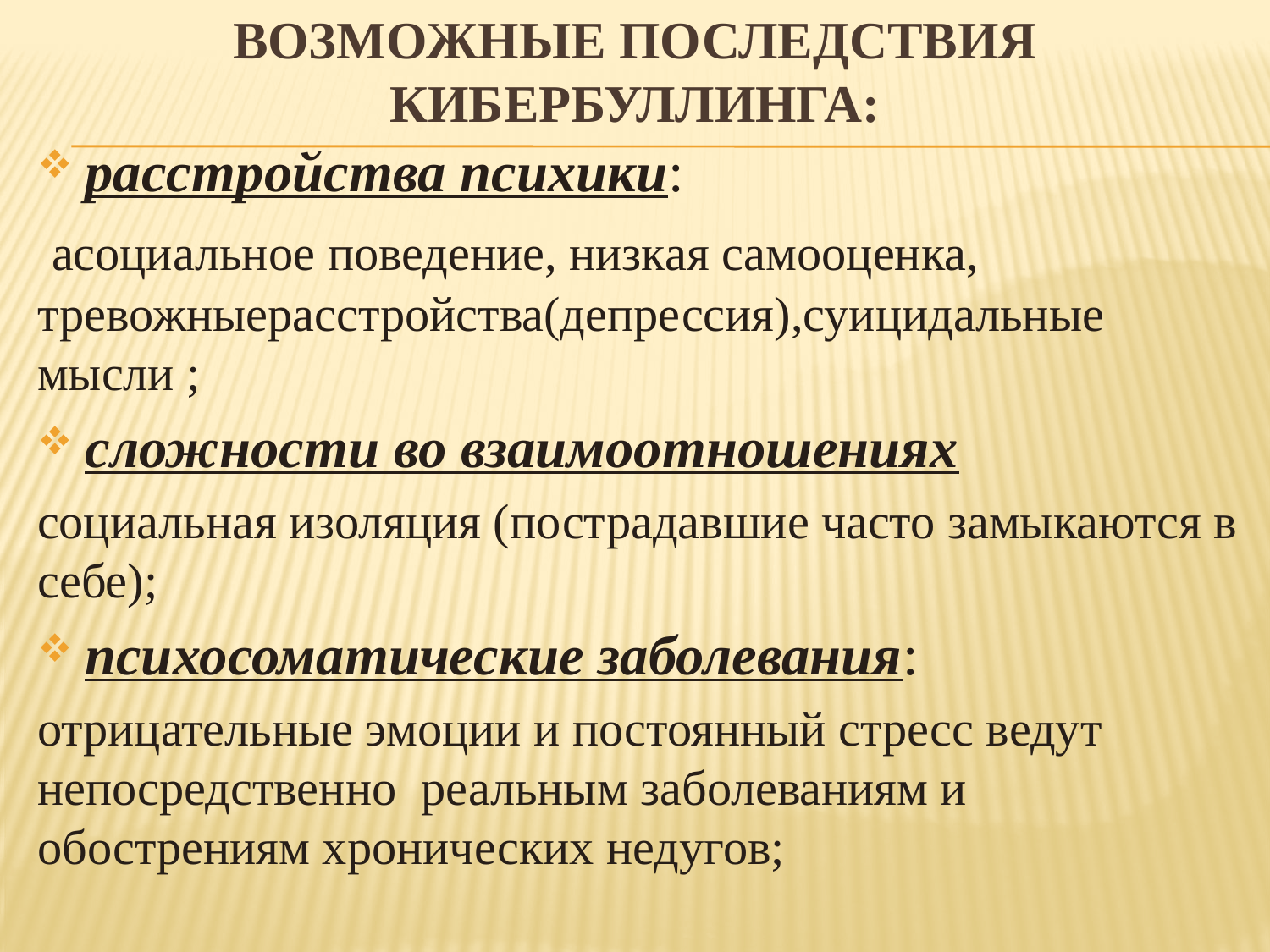

# Возможные последствия кибербуллинга:
расстройства психики:
 асоциальное поведение, низкая самооценка, тревожныерасстройства(депрессия),суицидальные мысли ;
сложности во взаимоотношениях
социальная изоляция (пострадавшие часто замыкаются в себе);
психосоматические заболевания:
отрицательные эмоции и постоянный стресс ведут непосредственно  реальным заболеваниям и обострениям хронических недугов;